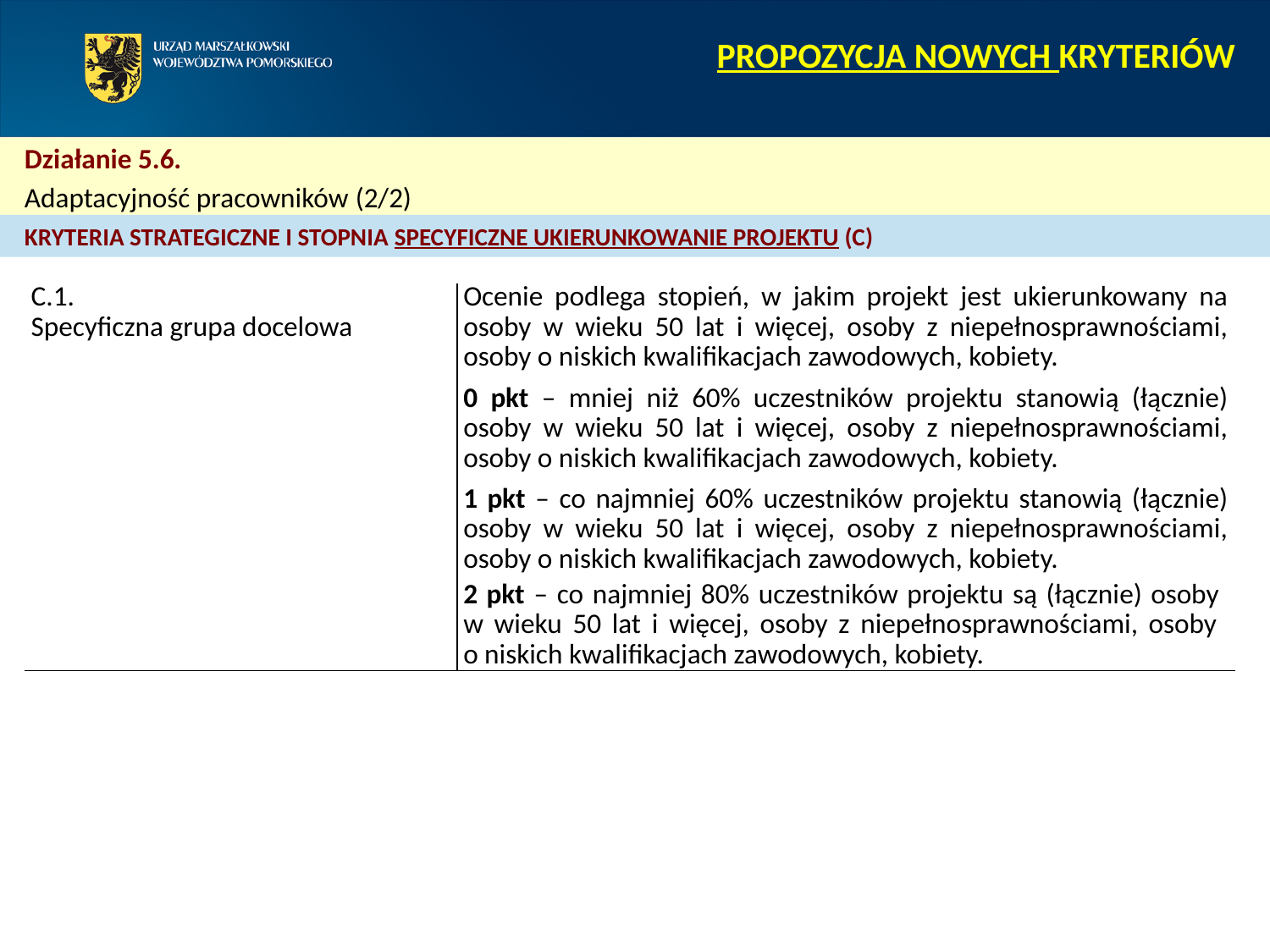

PROPOZYCJA NOWYCH KRYTERIÓW
Działanie 5.6.
Adaptacyjność pracowników (2/2)
KRYTERIA STRATEGICZNE I STOPNIA SPECYFICZNE UKIERUNKOWANIE PROJEKTU (C)
| C.1. Specyficzna grupa docelowa | Ocenie podlega stopień, w jakim projekt jest ukierunkowany na osoby w wieku 50 lat i więcej, osoby z niepełnosprawnościami, osoby o niskich kwalifikacjach zawodowych, kobiety. 0 pkt – mniej niż 60% uczestników projektu stanowią (łącznie) osoby w wieku 50 lat i więcej, osoby z niepełnosprawnościami, osoby o niskich kwalifikacjach zawodowych, kobiety. 1 pkt – co najmniej 60% uczestników projektu stanowią (łącznie) osoby w wieku 50 lat i więcej, osoby z niepełnosprawnościami, osoby o niskich kwalifikacjach zawodowych, kobiety. 2 pkt – co najmniej 80% uczestników projektu są (łącznie) osoby w wieku 50 lat i więcej, osoby z niepełnosprawnościami, osoby o niskich kwalifikacjach zawodowych, kobiety. |
| --- | --- |